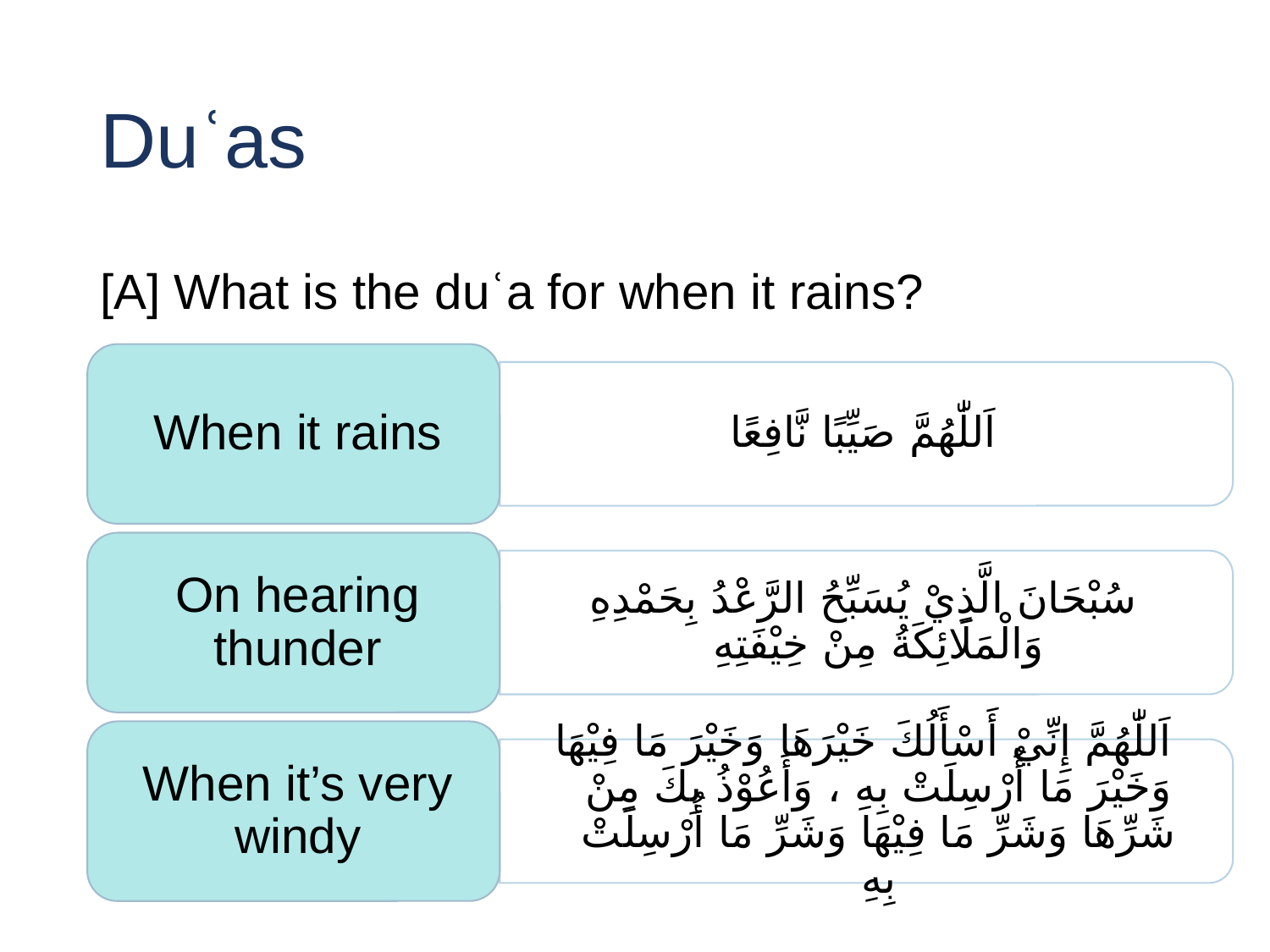

# Duʿas
[A] What is the duʿa for when it rains?

اَللّٰهُمَّ صَيِّبًا نَّافِعًا
When it rains
سُبْحَانَ الَّذِيْ يُسَبِّحُ الرَّعْدُ بِحَمْدِهِ وَالْمَلَائِكَةُ مِنْ خِيْفَتِهِ
On hearing thunder
اَللّٰهُمَّ إِنِّيْ أَسْأَلُكَ خَيْرَهَا وَخَيْرَ مَا فِيْهَا وَخَيْرَ مَا أُرْسِلَتْ بِهِ ، وَأَعُوْذُ بِكَ مِنْ شَرِّهَا وَشَرِّ مَا فِيْهَا وَشَرِّ مَا أُرْسِلَتْ بِهِ
When it’s very windy